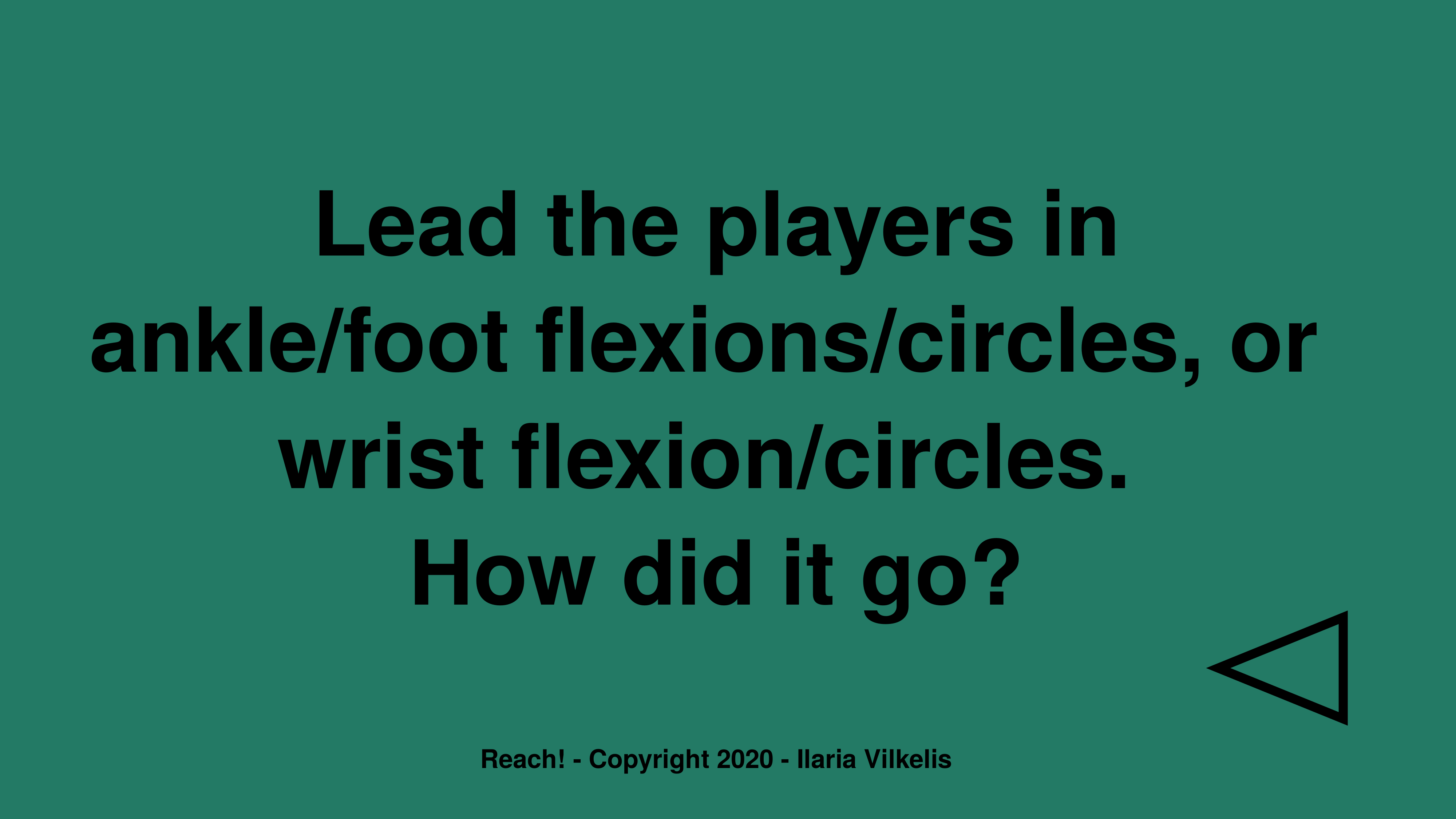

Lead the players in
ankle/foot flexions/circles, or
wrist flexion/circles.
How did it go?